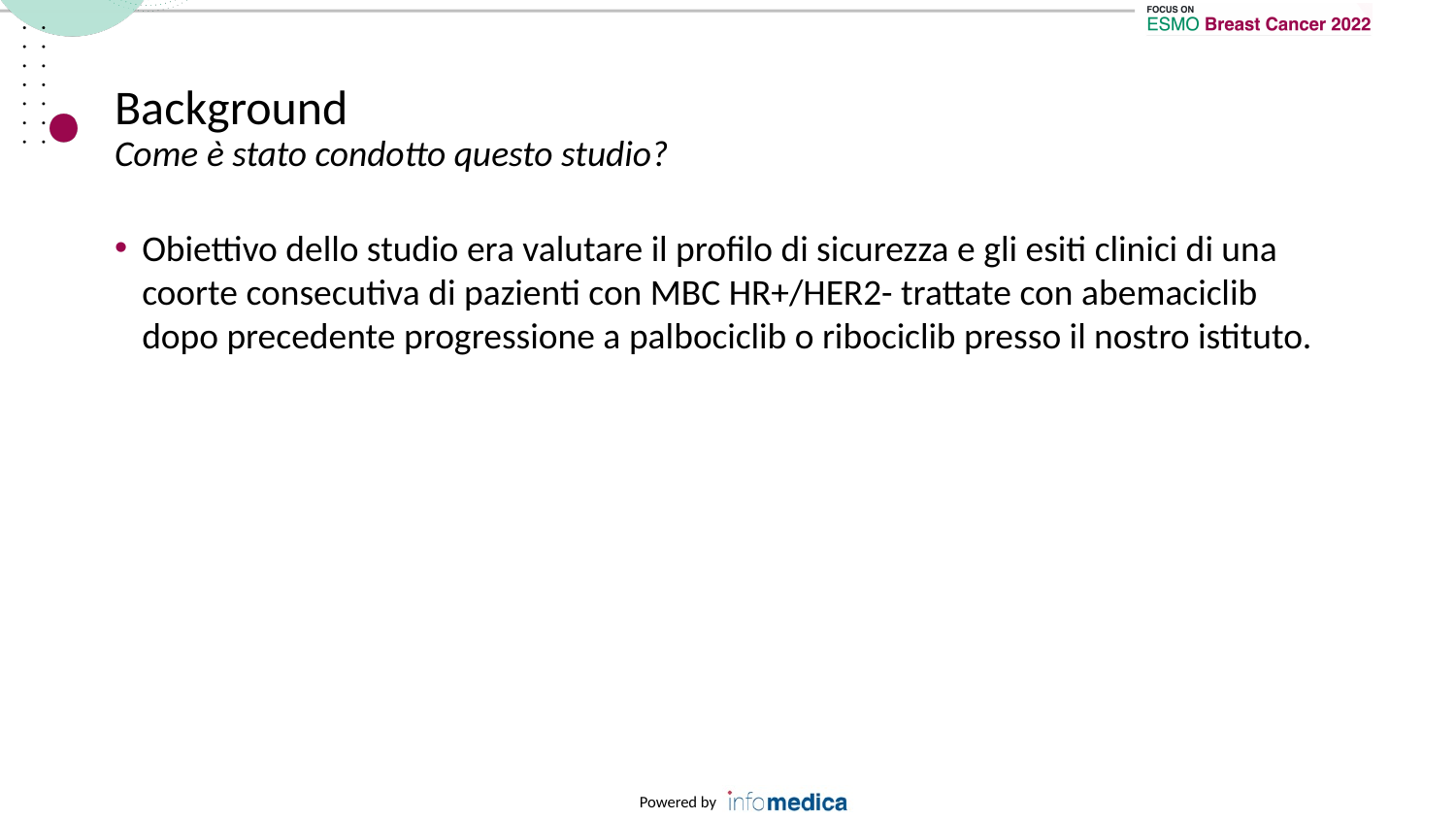

# Background Come è stato condotto questo studio?
Obiettivo dello studio era valutare il profilo di sicurezza e gli esiti clinici di una coorte consecutiva di pazienti con MBC HR+/HER2- trattate con abemaciclib dopo precedente progressione a palbociclib o ribociclib presso il nostro istituto.